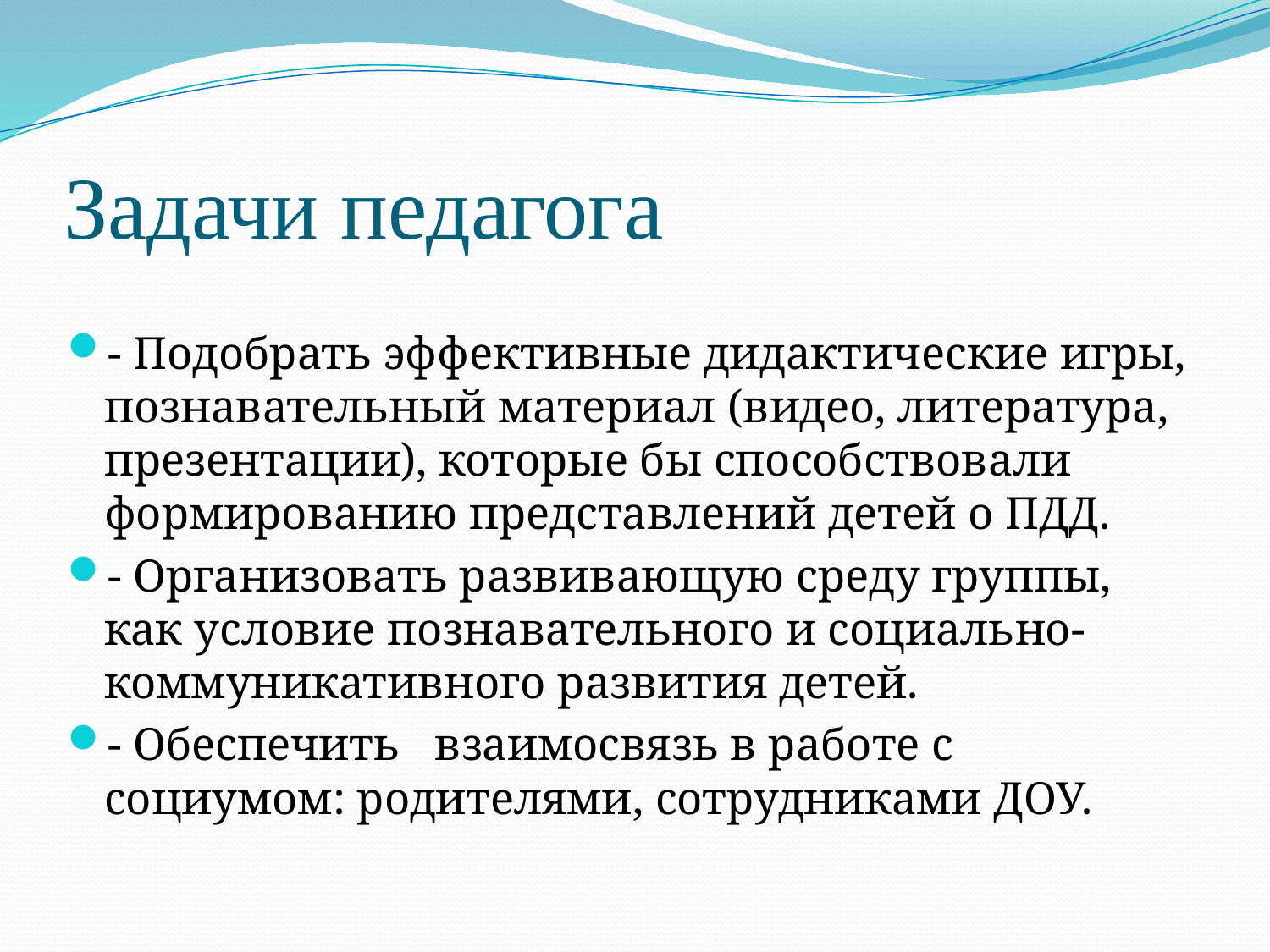

# Задачи педагога

- Подобрать эффективные дидактические игры, познавательный материал (видео, литература, презентации), которые бы способствовали формированию представлений детей о ПДД.
- Организовать развивающую среду группы, как условие познавательного и социально-коммуникативного развития детей.
- Обеспечить   взаимосвязь в работе с социумом: родителями, сотрудниками ДОУ.